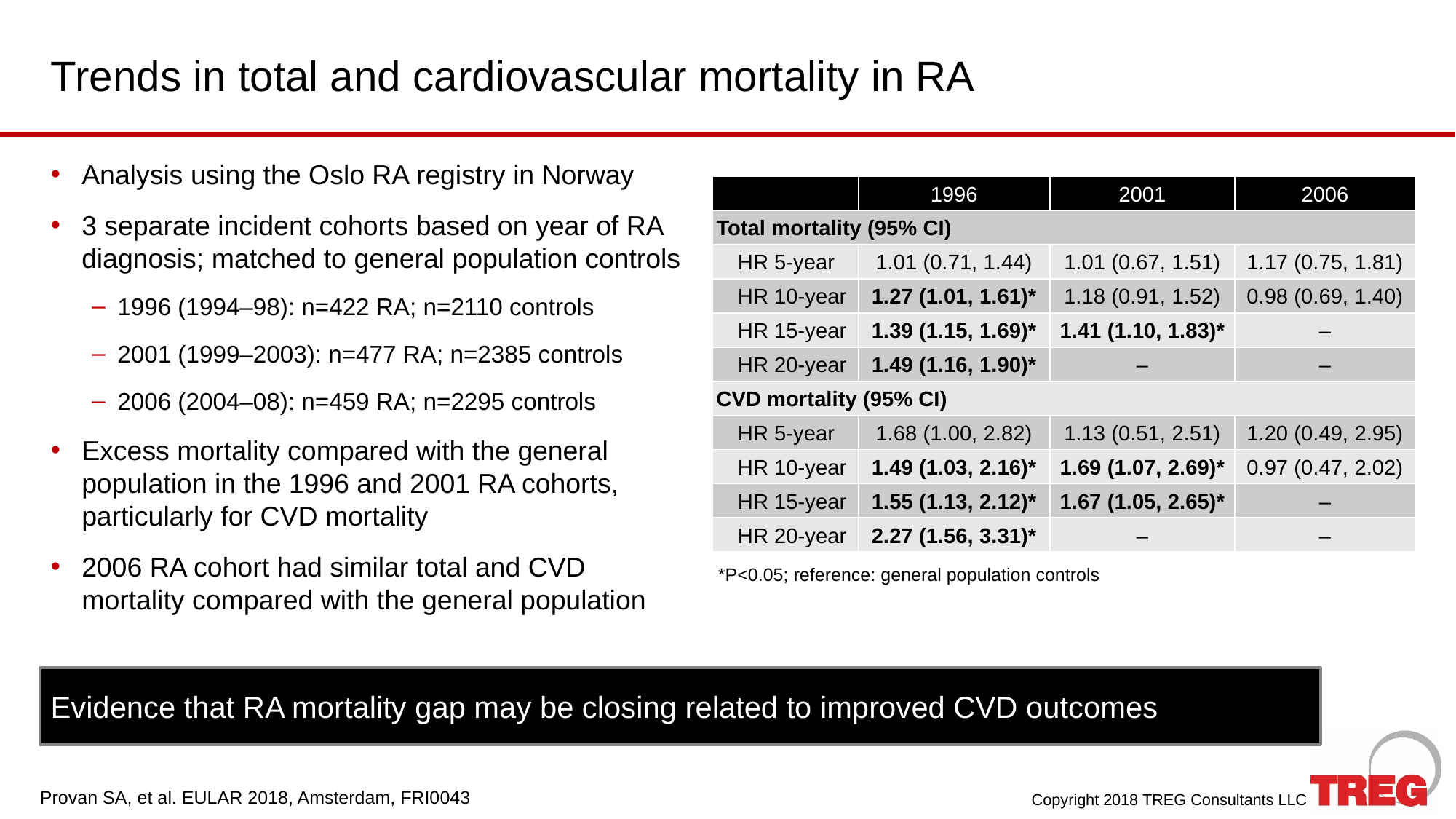

# Trends in total and cardiovascular mortality in RA
Analysis using the Oslo RA registry in Norway
3 separate incident cohorts based on year of RA diagnosis; matched to general population controls
1996 (1994–98): n=422 RA; n=2110 controls
2001 (1999–2003): n=477 RA; n=2385 controls
2006 (2004–08): n=459 RA; n=2295 controls
Excess mortality compared with the general population in the 1996 and 2001 RA cohorts, particularly for CVD mortality
2006 RA cohort had similar total and CVD mortality compared with the general population
|  | 1996 | 2001 | 2006 |
| --- | --- | --- | --- |
| Total mortality (95% CI) |  |  |  |
| HR 5-year | 1.01 (0.71, 1.44) | 1.01 (0.67, 1.51) | 1.17 (0.75, 1.81) |
| HR 10-year | 1.27 (1.01, 1.61)\* | 1.18 (0.91, 1.52) | 0.98 (0.69, 1.40) |
| HR 15-year | 1.39 (1.15, 1.69)\* | 1.41 (1.10, 1.83)\* | ‒ |
| HR 20-year | 1.49 (1.16, 1.90)\* | ‒ | ‒ |
| CVD mortality (95% CI) |  |  |  |
| HR 5-year | 1.68 (1.00, 2.82) | 1.13 (0.51, 2.51) | 1.20 (0.49, 2.95) |
| HR 10-year | 1.49 (1.03, 2.16)\* | 1.69 (1.07, 2.69)\* | 0.97 (0.47, 2.02) |
| HR 15-year | 1.55 (1.13, 2.12)\* | 1.67 (1.05, 2.65)\* | ‒ |
| HR 20-year | 2.27 (1.56, 3.31)\* | ‒ | ‒ |
*P<0.05; reference: general population controls
Evidence that RA mortality gap may be closing related to improved CVD outcomes
Provan SA, et al. EULAR 2018, Amsterdam, FRI0043